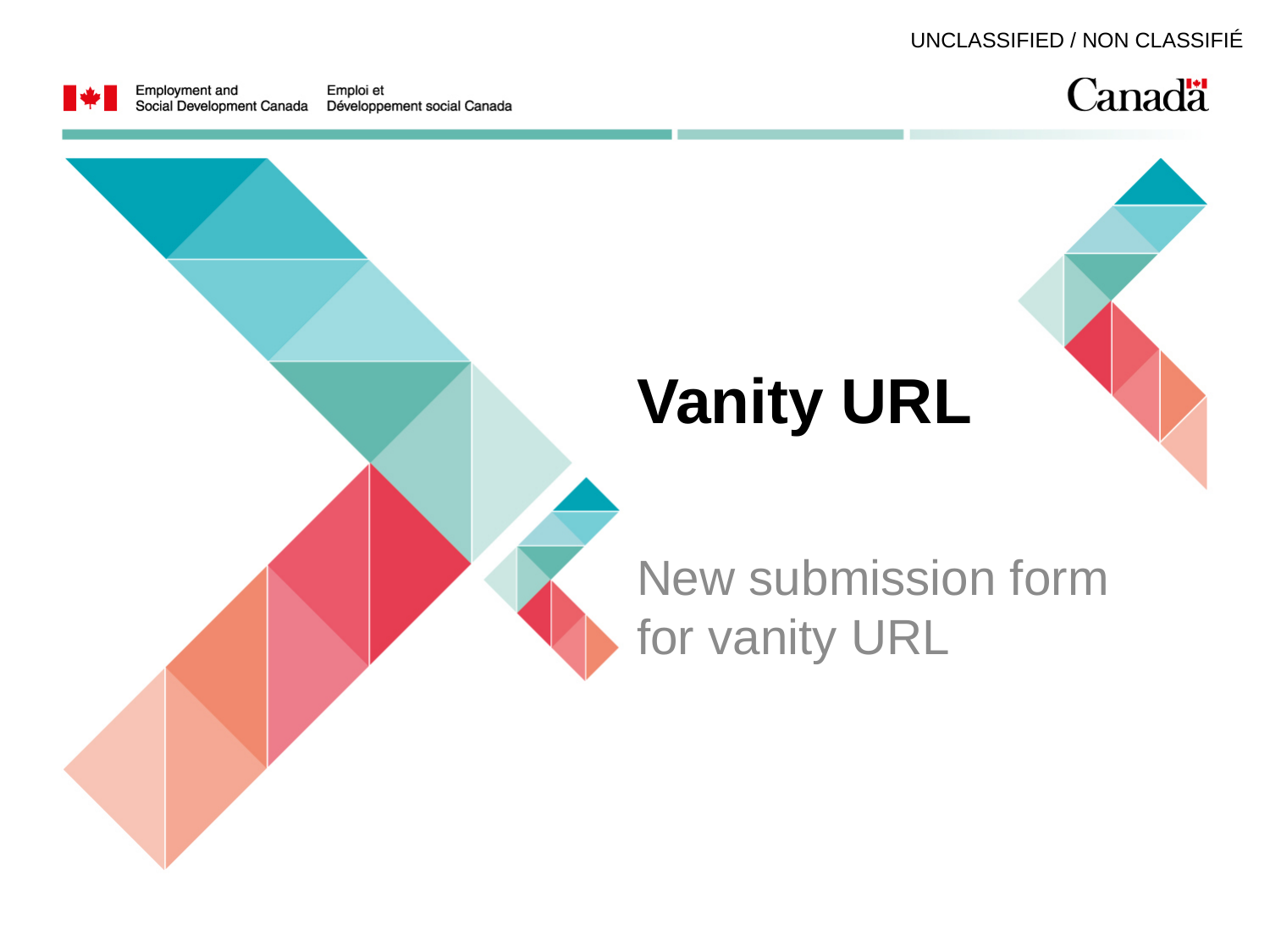

# Vanity URL
New submission form for vanity URL